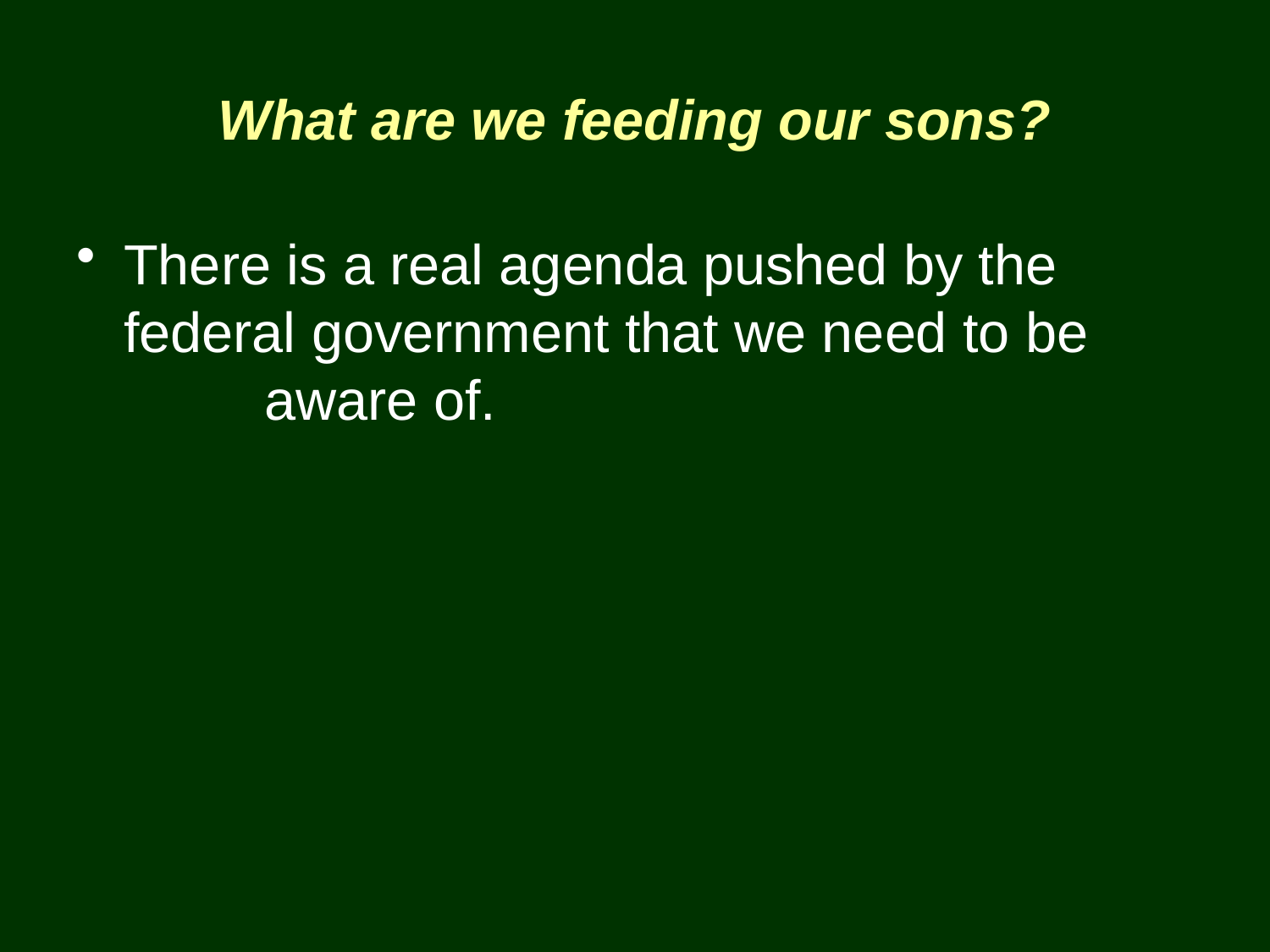

# What are we feeding our sons?
There is a real agenda pushed by the federal government that we need to be                aware of.